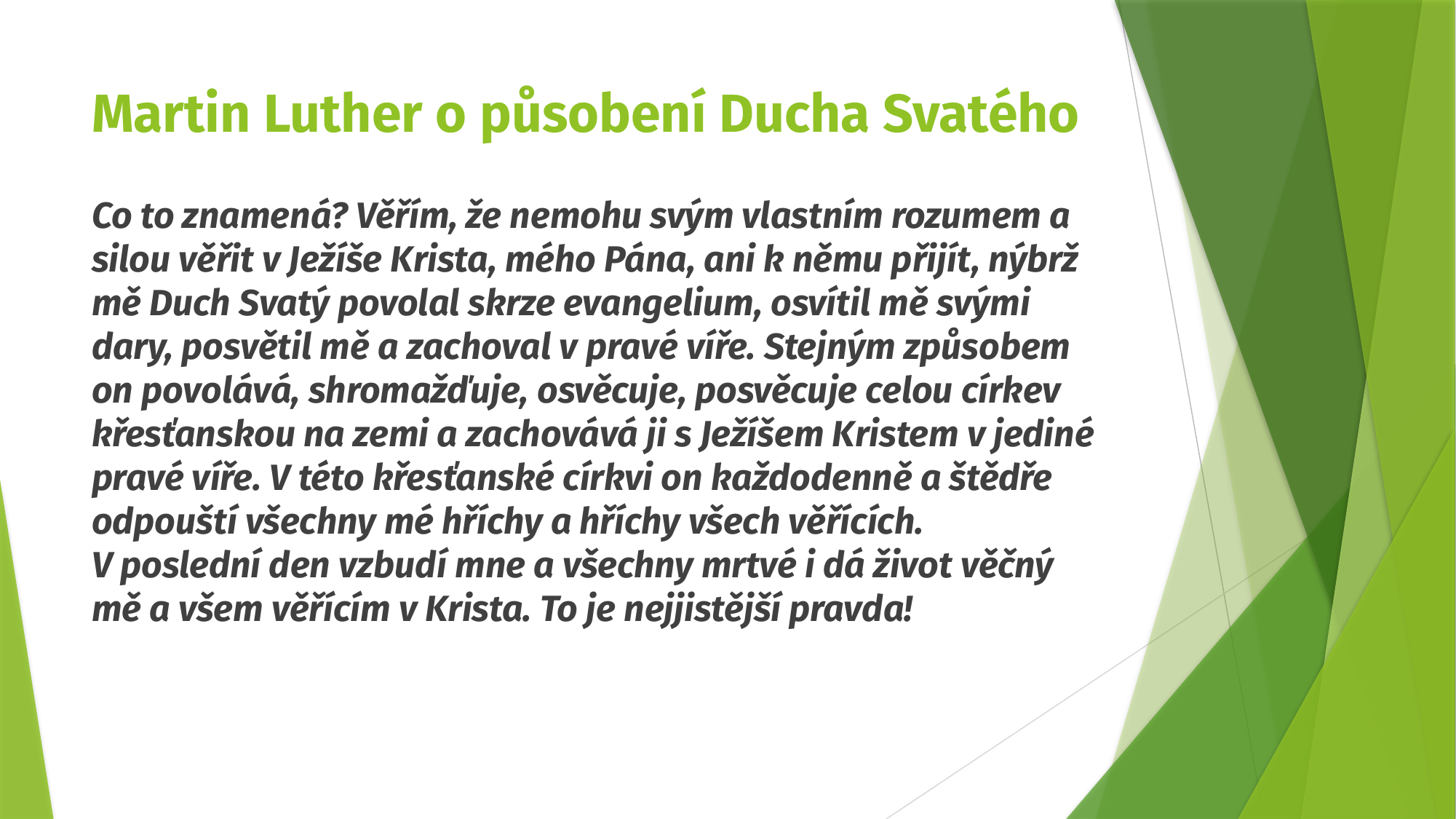

# Martin Luther o působení Ducha Svatého
Co to znamená? Věřím, že nemohu svým vlastním rozumem a silou věřit v Ježíše Krista, mého Pána, ani k němu přijít, nýbrž mě Duch Svatý povolal skrze evangelium, osvítil mě svými dary, posvětil mě a zachoval v pravé víře. Stejným způsobem on povolává, shromažďuje, osvěcuje, posvěcuje celou církev křesťanskou na zemi a zachovává ji s Ježíšem Kristem v jediné pravé víře. V této křesťanské církvi on každodenně a štědře odpouští všechny mé hříchy a hříchy všech věřících. V poslední den vzbudí mne a všechny mrtvé i dá život věčný mě a všem věřícím v Krista. To je nejjistější pravda!